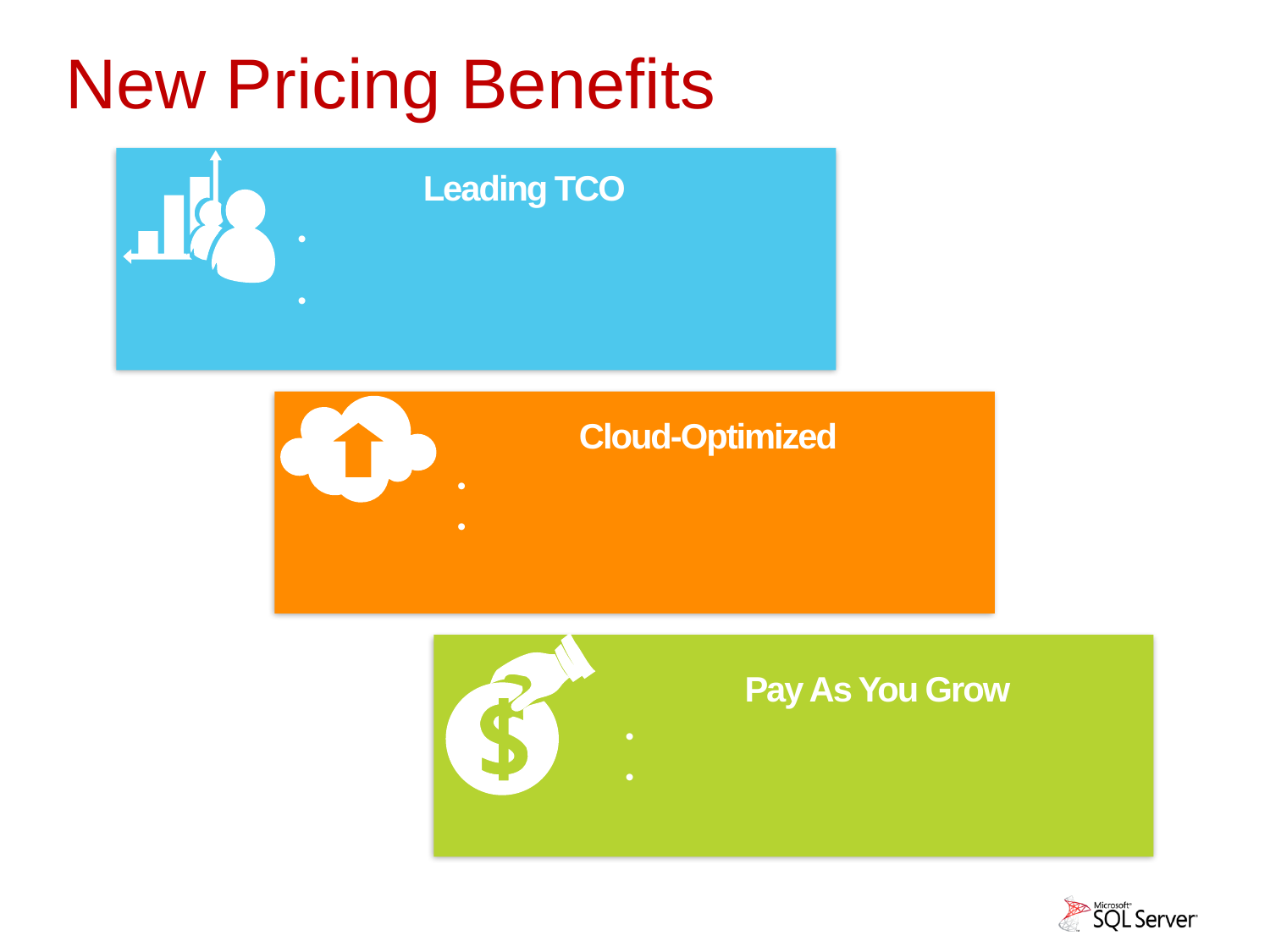

# New Pricing Benefits

Leading TCO

Continued high-value leader among major vendors
Investments protected for customers with SA including migrations to new licensing

 Cloud-Optimized
Flexible virtualization licensing
License mobility enables hybrid scenarios that span on-premises and cloud

 Pay As You Grow

Simplified edition lineup
Streamlined editions aligned to database and business intelligence needs